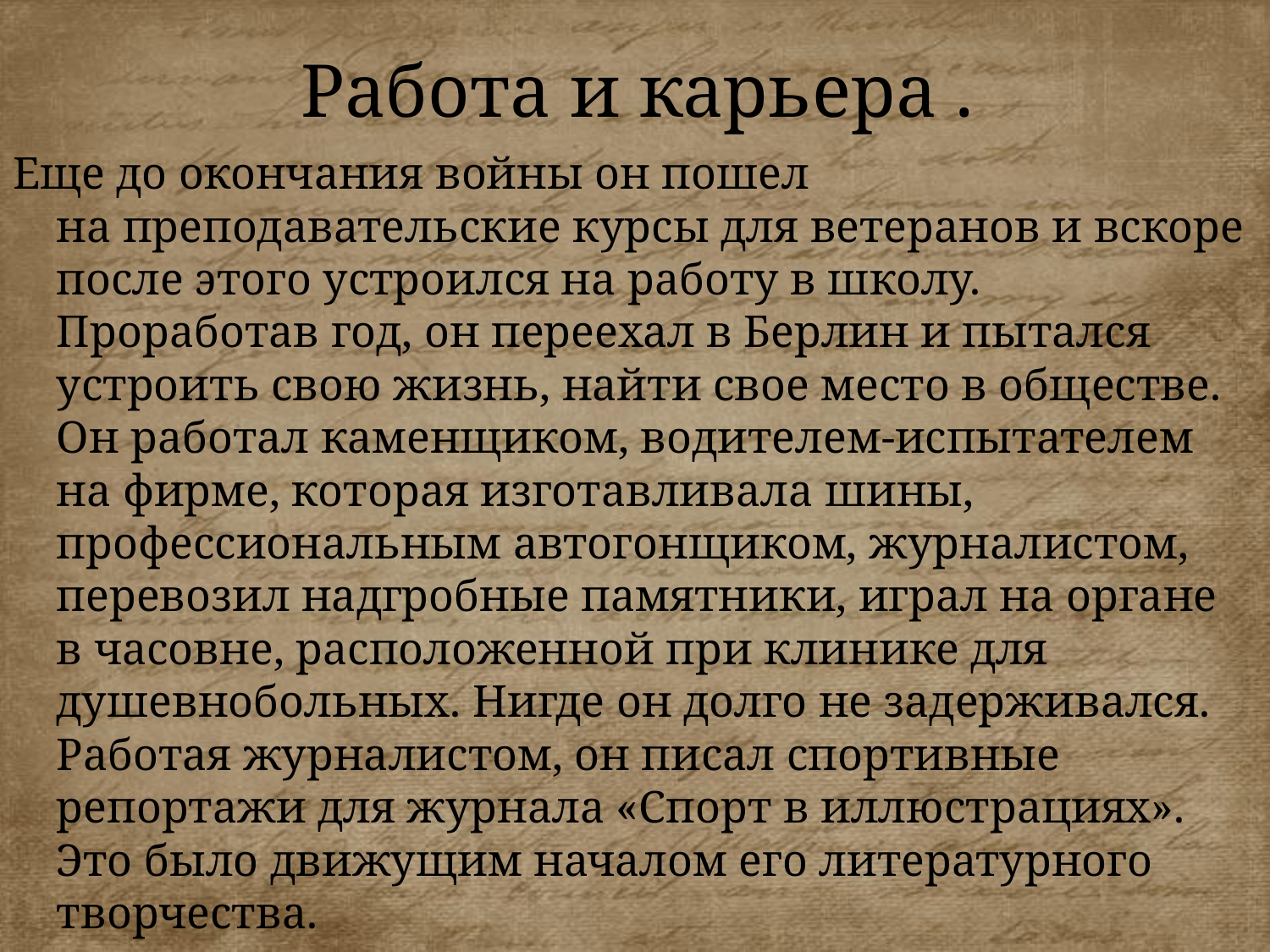

# Работа и карьера .
Еще до окончания войны он пошел на преподавательские курсы для ветеранов и вскоре после этого устроился на работу в школу. Проработав год, он переехал в Берлин и пытался устроить свою жизнь, найти свое место в обществе. Он работал каменщиком, водителем-испытателем на фирме, которая изготавливала шины, профессиональным автогонщиком, журналистом, перевозил надгробные памятники, играл на органе в часовне, расположенной при клинике для душевнобольных. Нигде он долго не задерживался. Работая журналистом, он писал спортивные репортажи для журнала «Спорт в иллюстрациях». Это было движущим началом его литературного творчества.